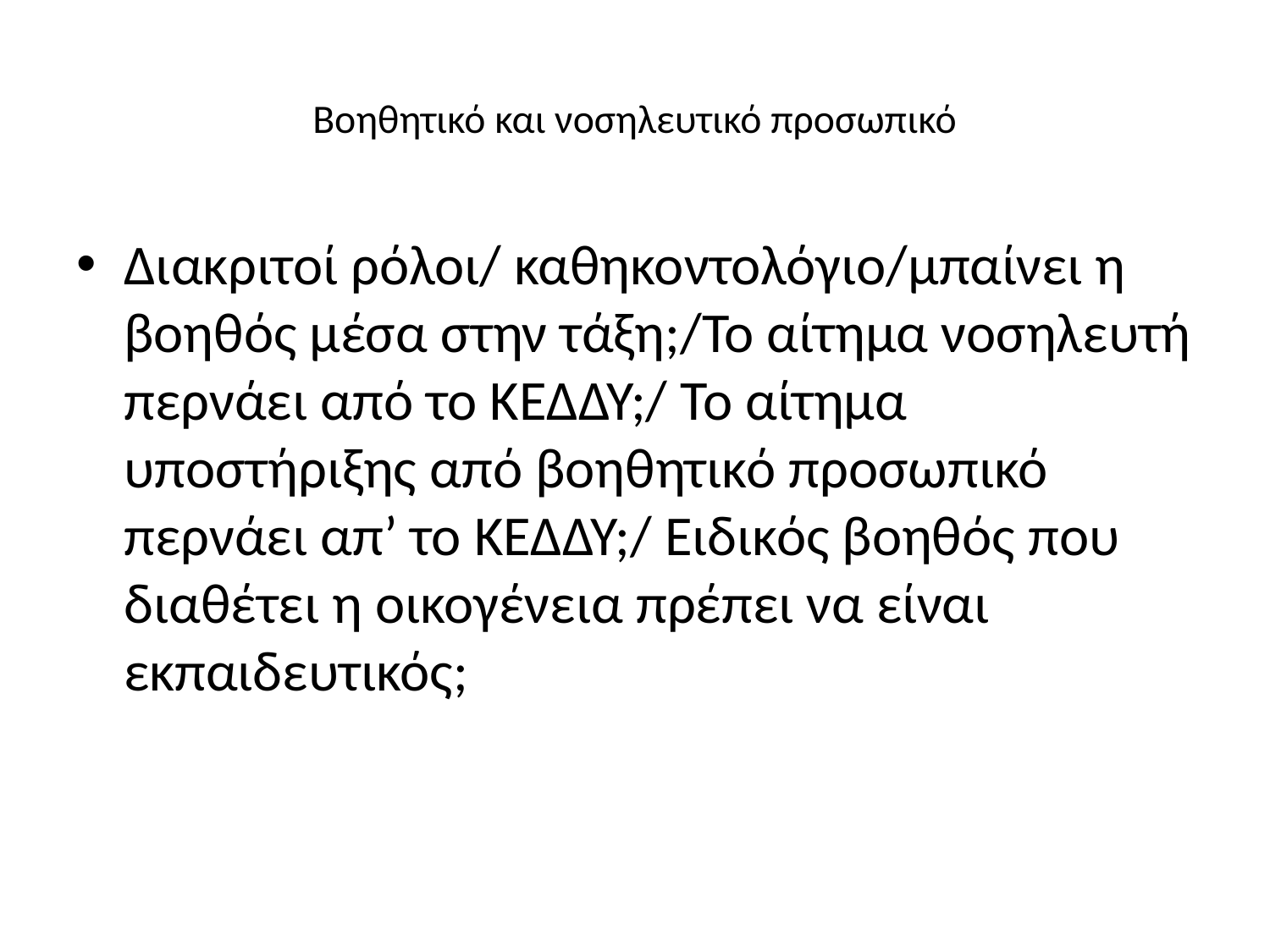

# Βοηθητικό και νοσηλευτικό προσωπικό
Διακριτοί ρόλοι/ καθηκοντολόγιο/μπαίνει η βοηθός μέσα στην τάξη;/Το αίτημα νοσηλευτή περνάει από το ΚΕΔΔΥ;/ Το αίτημα υποστήριξης από βοηθητικό προσωπικό περνάει απ’ το ΚΕΔΔΥ;/ Ειδικός βοηθός που διαθέτει η οικογένεια πρέπει να είναι εκπαιδευτικός;